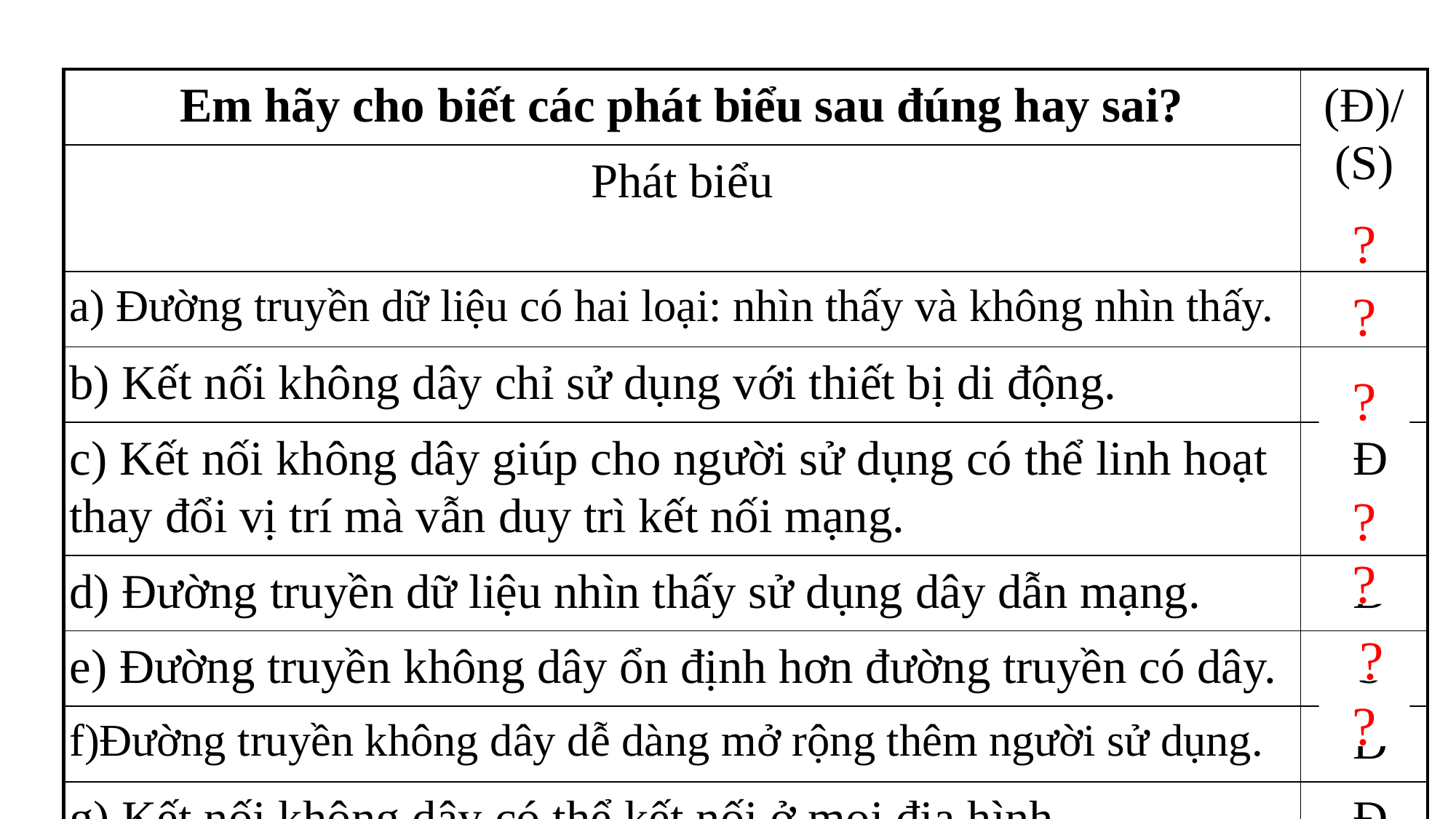

| Em hãy cho biết các phát biểu sau đúng hay sai? | (Đ)/ (S) |
| --- | --- |
| Phát biểu | (Đ)/ (S) |
| a) Đường truyền dữ liệu có hai loại: nhìn thấy và không nhìn thấy. | Đ |
| b) Kết nối không dây chỉ sử dụng với thiết bị di động. | S |
| c) Kết nối không dây giúp cho người sử dụng có thể linh hoạt thay đổi vị trí mà vẫn duy trì kết nối mạng. | Đ |
| d) Đường truyền dữ liệu nhìn thấy sử dụng dây dẫn mạng. | Đ |
| e) Đường truyền không dây ổn định hơn đường truyền có dây. | S |
| f)Đường truyền không dây dễ dàng mở rộng thêm người sử dụng. | Đ |
| g) Kết nối không dây có thể kết nối ở mọi địa hình. | Đ |
?
?
?
?
?
?
?